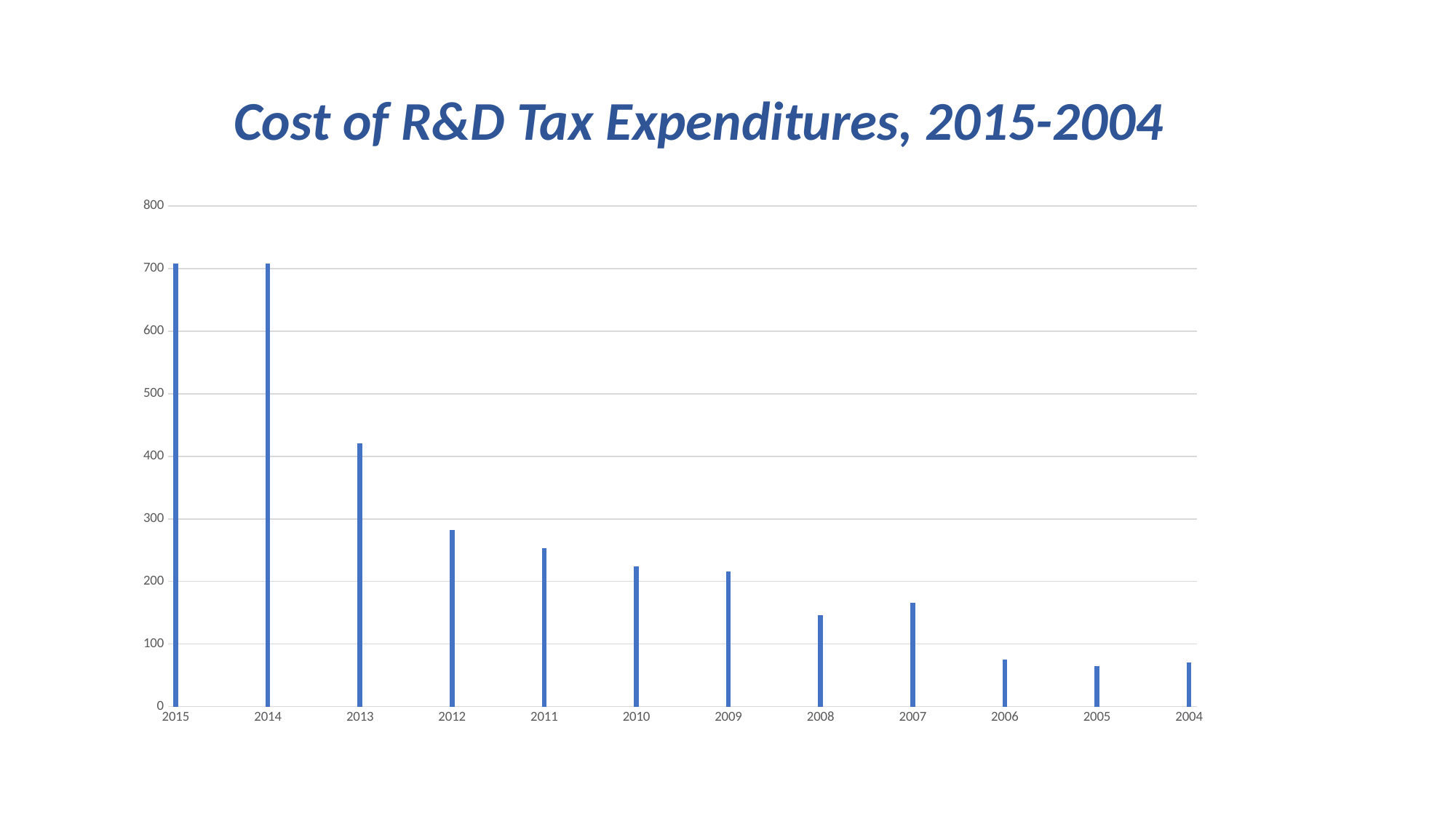

Cost of R&D Tax Expenditures, 2015-2004

### Chart

| Category |  |
|---|---|
| 2015 | 707.9 |
|  | None |
|  | None |
|  | None |
|  | None |
|  | None |
| 2014 | 707.9 |
|  | None |
|  | None |
|  | None |
|  | None |
|  | None |
| 2013 | 421.4 |
|  | None |
|  | None |
|  | None |
|  | None |
|  | None |
| 2012 | 281.9 |
|  | None |
|  | None |
|  | None |
|  | None |
|  | None |
| 2011 | 252.6 |
|  | None |
|  | None |
|  | None |
|  | None |
|  | None |
| 2010 | 223.7 |
|  | None |
|  | None |
|  | None |
|  | None |
|  | None |
| 2009 | 216.1 |
|  | None |
|  | None |
|  | None |
|  | None |
|  | None |
| 2008 | 146.0 |
|  | None |
|  | None |
|  | None |
|  | None |
|  | None |
| 2007 | 165.6 |
|  | None |
|  | None |
|  | None |
|  | None |
|  | None |
| 2006 | 74.7 |
|  | None |
|  | None |
|  | None |
|  | None |
|  | None |
| 2005 | 65.2 |
|  | None |
|  | None |
|  | None |
|  | None |
|  | None |
| 2004 | 70.5 |